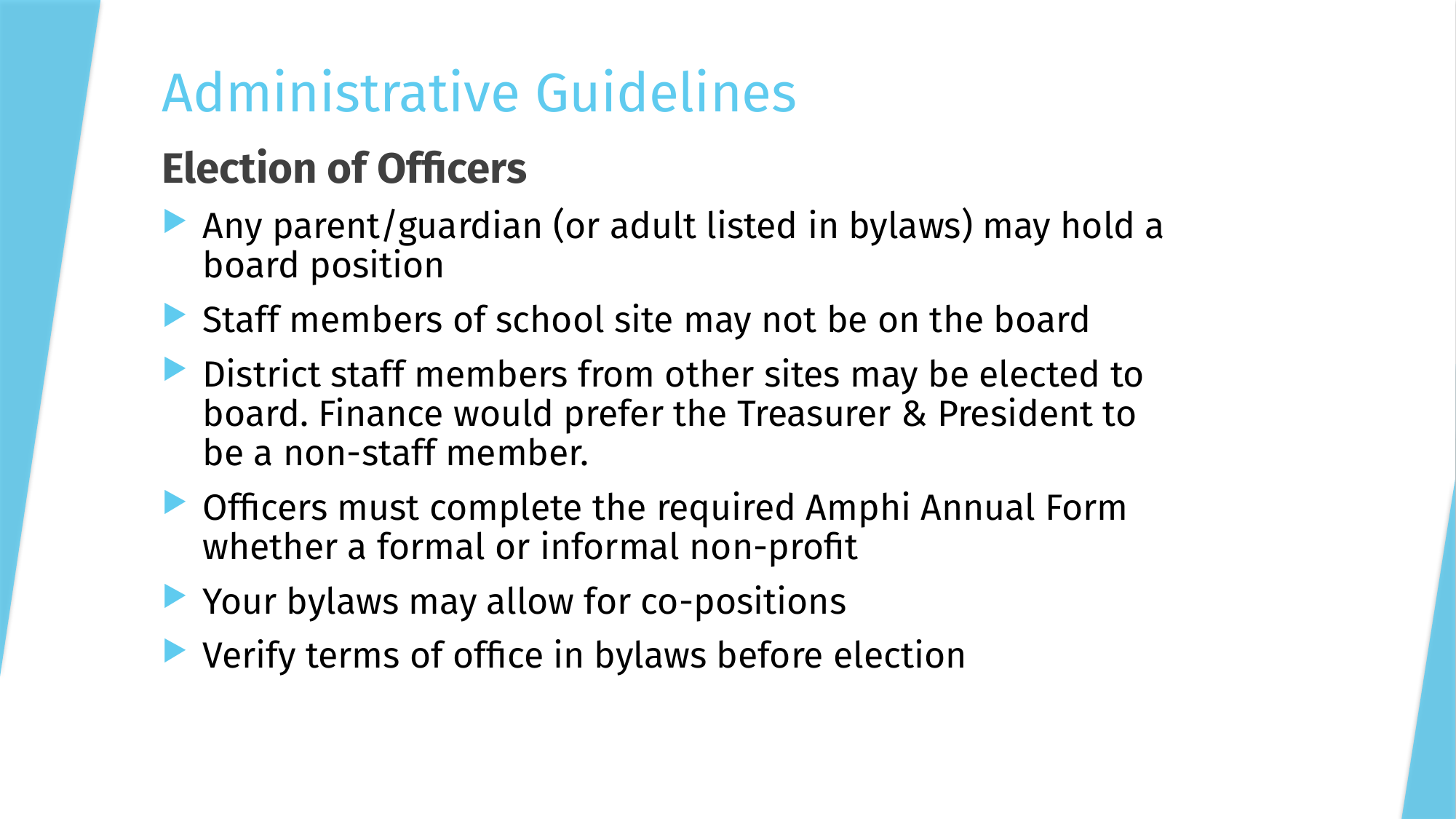

Administrative Guidelines
Election of Officers
Any parent/guardian (or adult listed in bylaws) may hold a board position
Staff members of school site may not be on the board
District staff members from other sites may be elected to board. Finance would prefer the Treasurer & President to be a non-staff member.
Officers must complete the required Amphi Annual Form whether a formal or informal non-profit
Your bylaws may allow for co-positions
Verify terms of office in bylaws before election